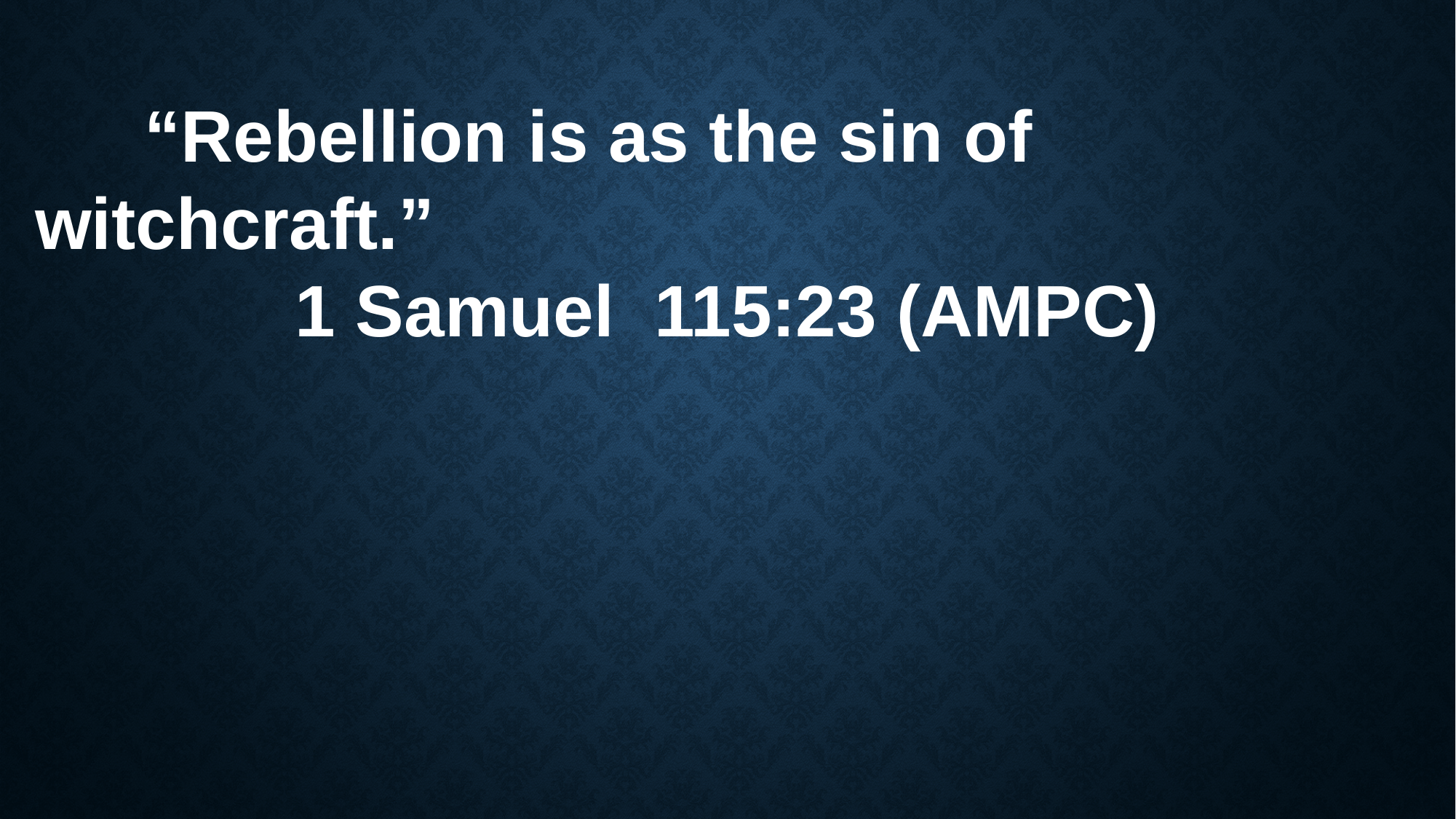

“Rebellion is as the sin of witchcraft.”
1 Samuel  115:23 (AMPC)